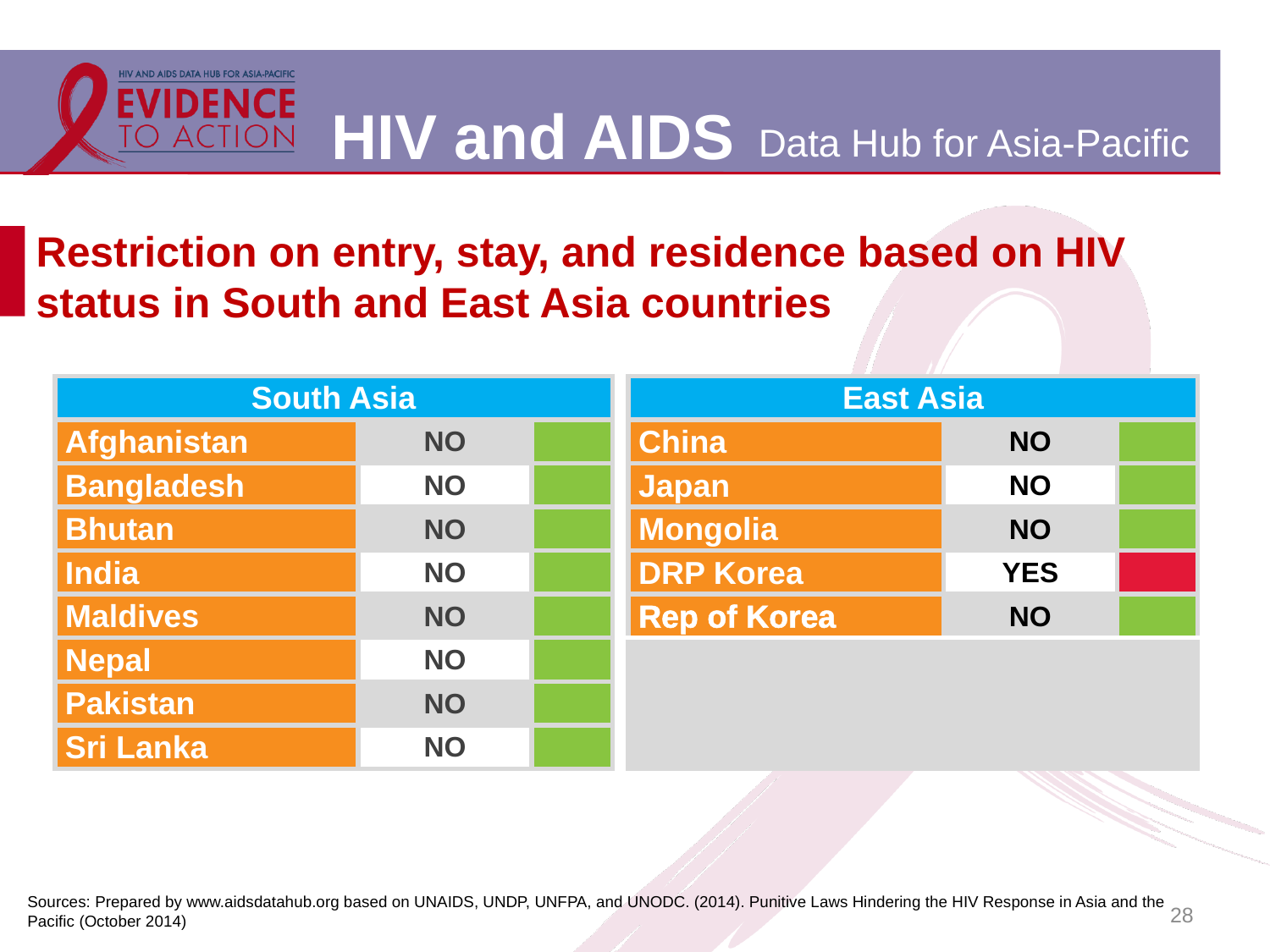

# Restriction on entry, stay, and residence based on HIV status in South and East Asia countries
| South Asia |  |  |  | East Asia |  |  |
| --- | --- | --- | --- | --- | --- | --- |
| Afghanistan | NO |  |  | China | NO |  |
| Bangladesh | NO |  |  | Japan | NO |  |
| Bhutan | NO |  |  | Mongolia | NO |  |
| India | NO |  |  | DRP Korea | YES |  |
| Maldives | NO |  |  | Rep of Korea | NO |  |
| Nepal | NO |  |  |  |  |  |
| Pakistan | NO |  |  |  |  |  |
| Sri Lanka | NO |  |  |  |  |  |
28
Sources: Prepared by www.aidsdatahub.org based on UNAIDS, UNDP, UNFPA, and UNODC. (2014). Punitive Laws Hindering the HIV Response in Asia and the Pacific (October 2014)